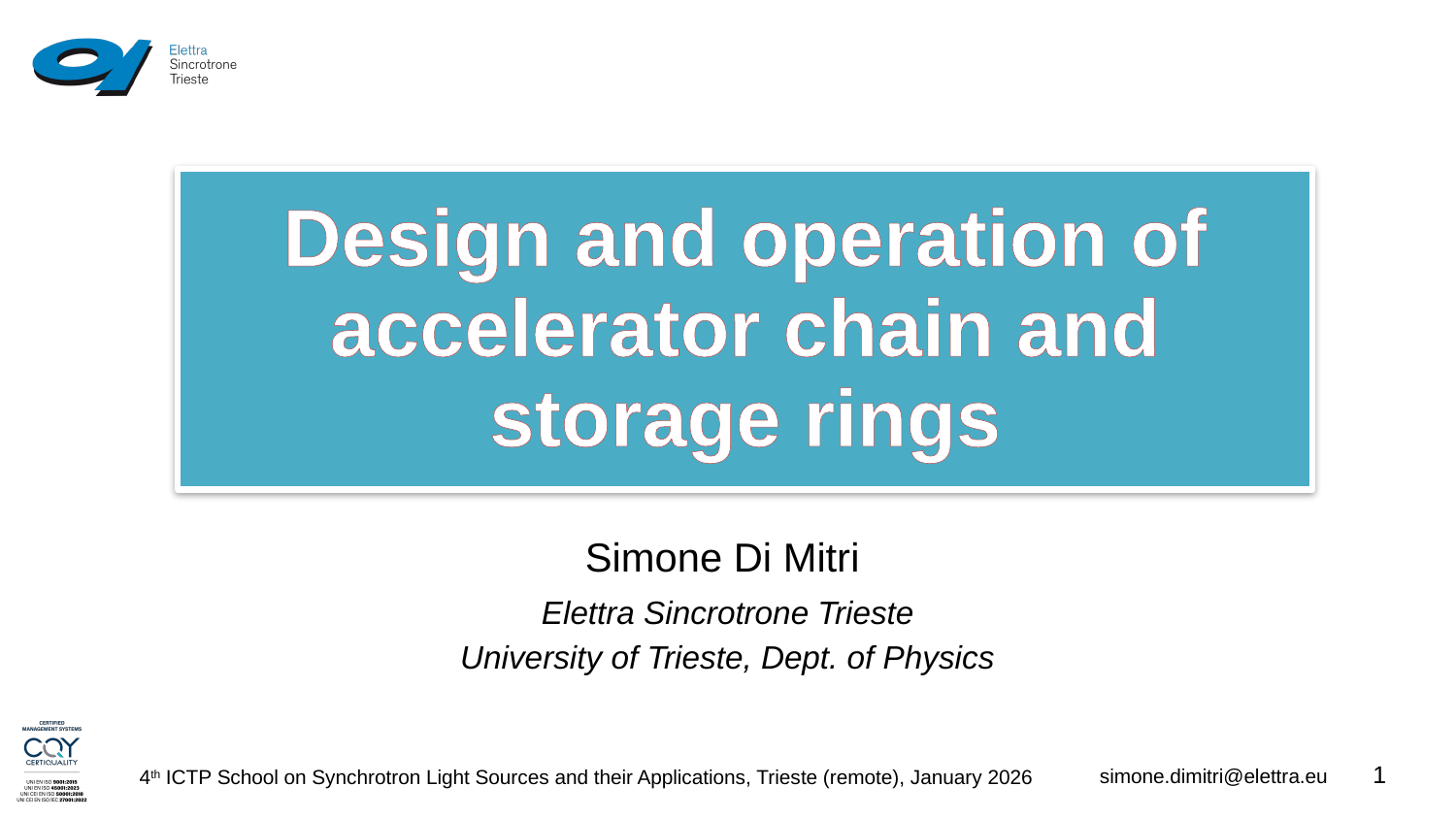

# Design and operation of accelerator chain and storage rings
Simone Di Mitri
Elettra Sincrotrone Trieste
University of Trieste, Dept. of Physics
1